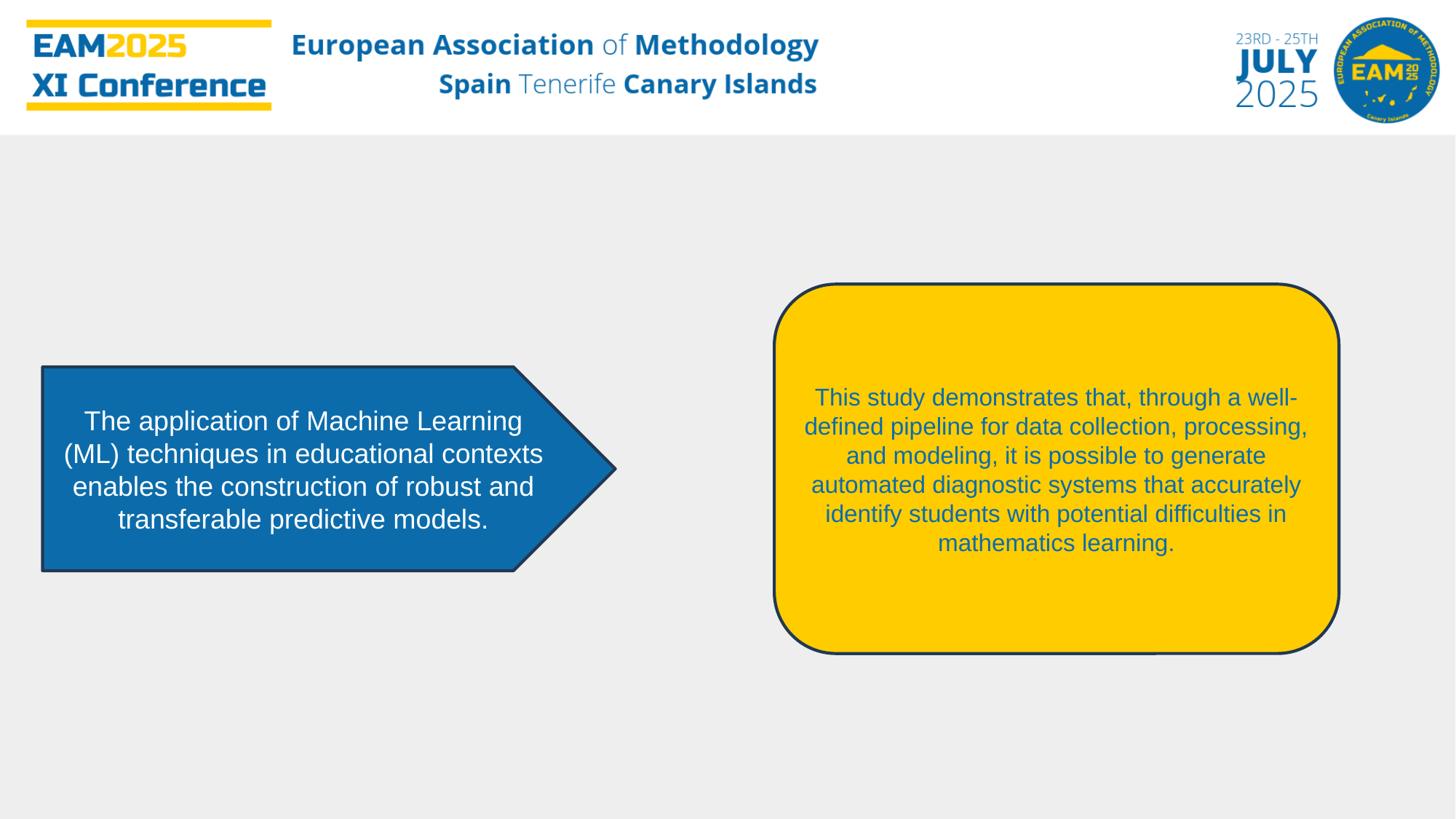

This study demonstrates that, through a well-defined pipeline for data collection, processing, and modeling, it is possible to generate automated diagnostic systems that accurately identify students with potential difficulties in mathematics learning.
The application of Machine Learning (ML) techniques in educational contexts enables the construction of robust and transferable predictive models.